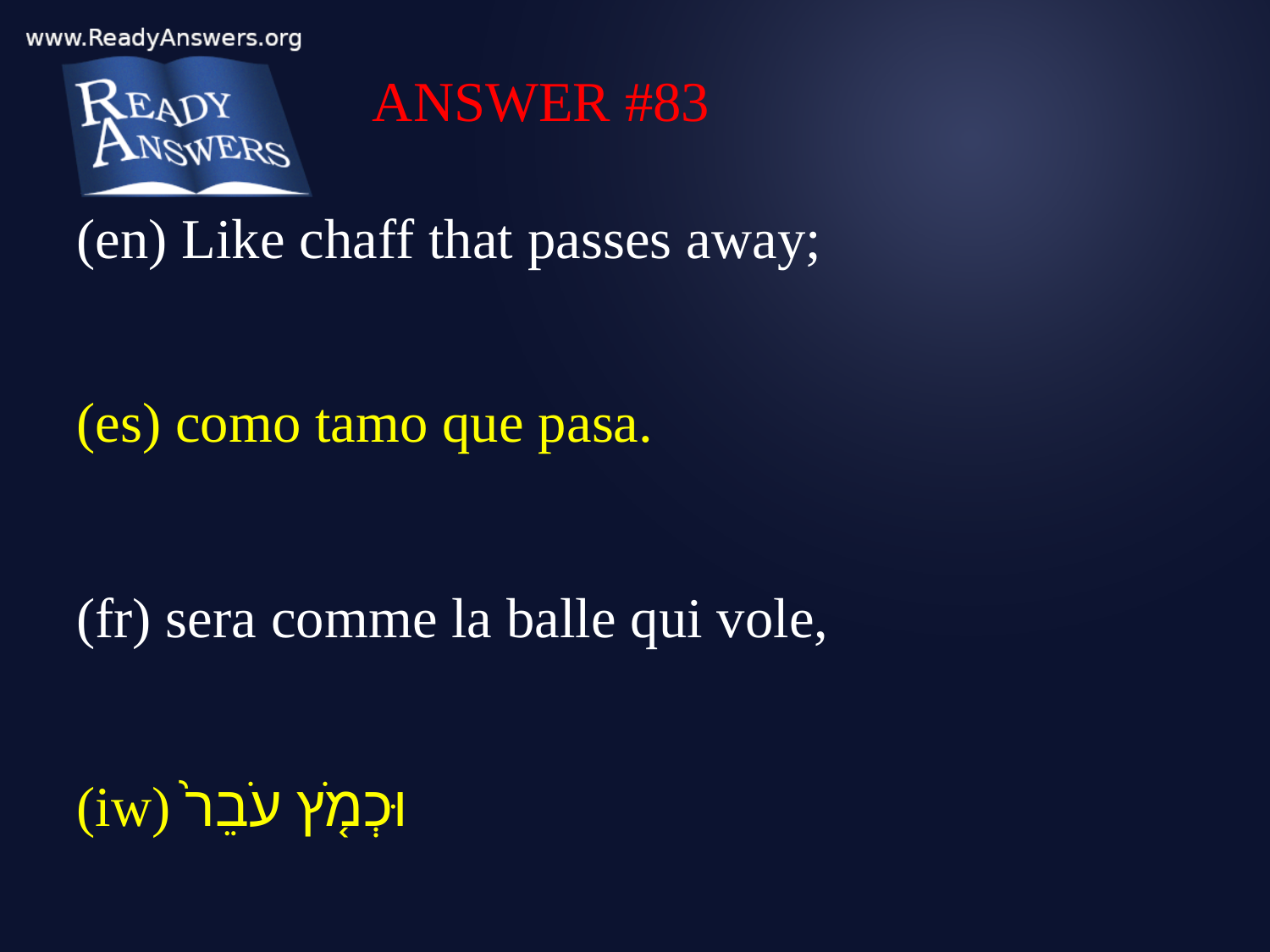

ANSWER #83
(en) Like chaff that passes away;
(es) como tamo que pasa.
(fr) sera comme la balle qui vole,
(iw) וּכְמֹ֤ץ עֹבֵר֙